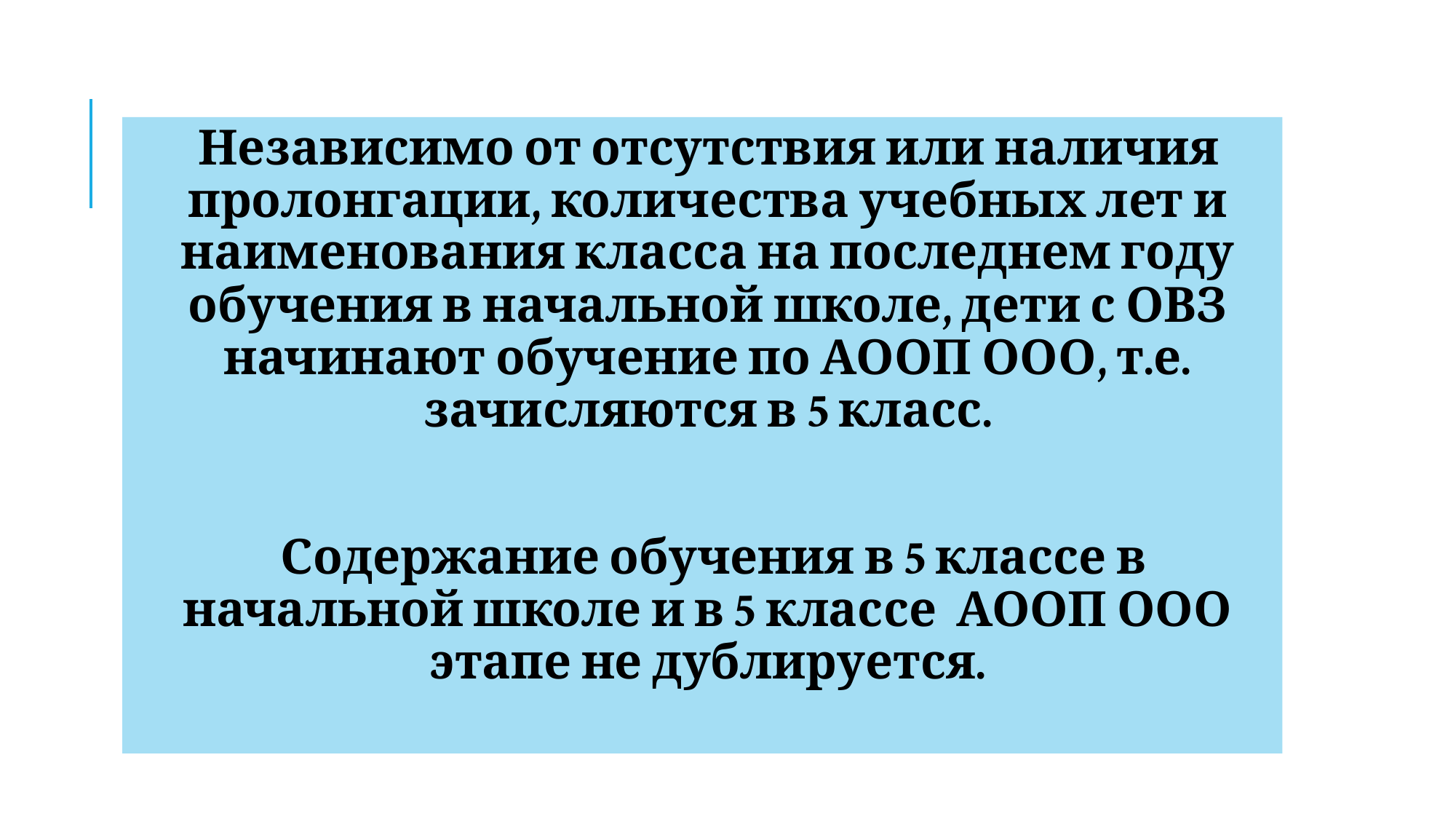

#
Независимо от отсутствия или наличия пролонгации, количества учебных лет и наименования класса на последнем году обучения в начальной школе, дети с ОВЗ начинают обучение по АООП ООО, т.е. зачисляются в 5 класс.

 Содержание обучения в 5 классе в начальной школе и в 5 классе  АООП ООО этапе не дублируется.